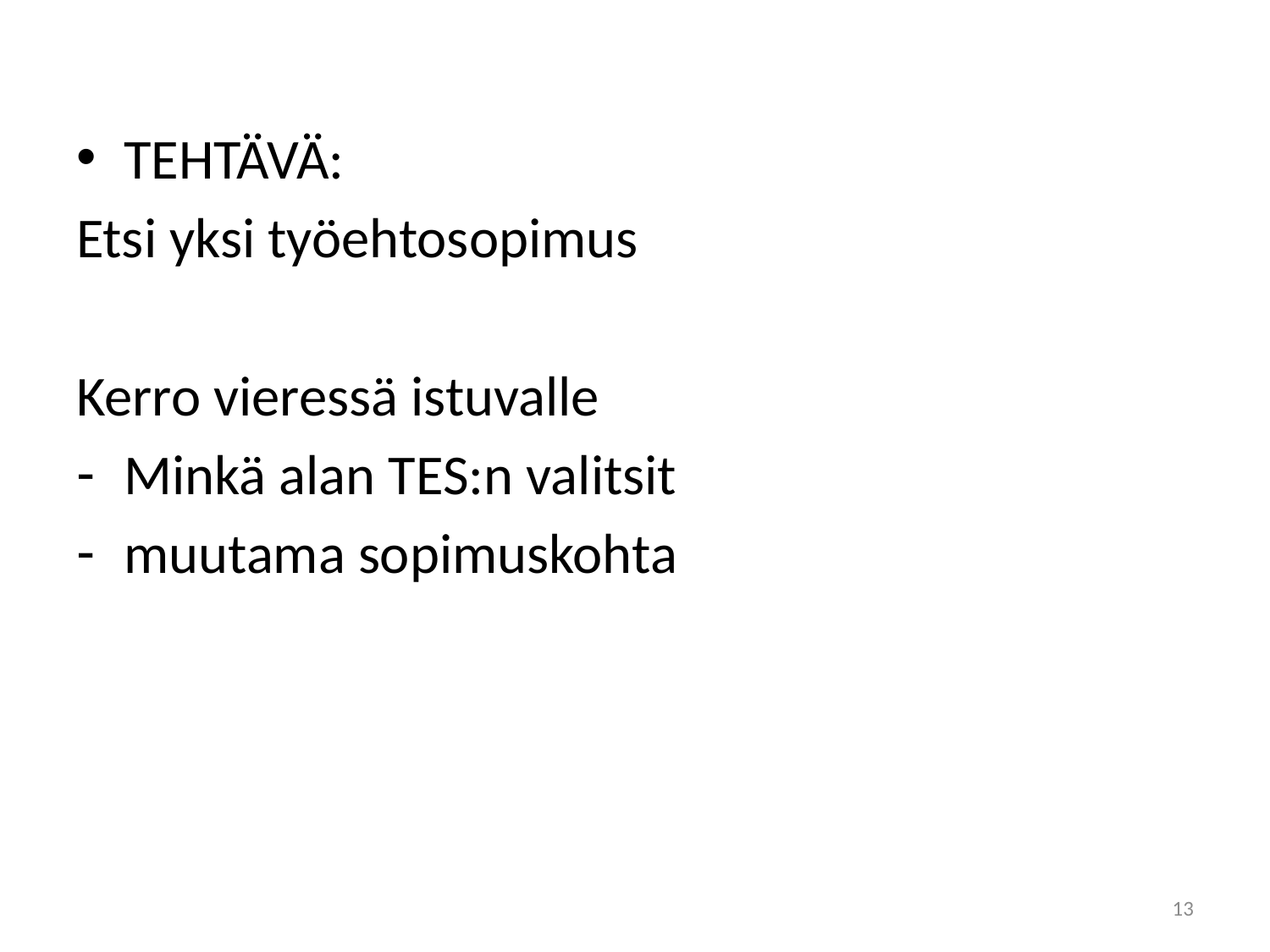

#
TEHTÄVÄ:
Etsi yksi työehtosopimus

Kerro vieressä istuvalle
Minkä alan TES:n valitsit
muutama sopimuskohta
13